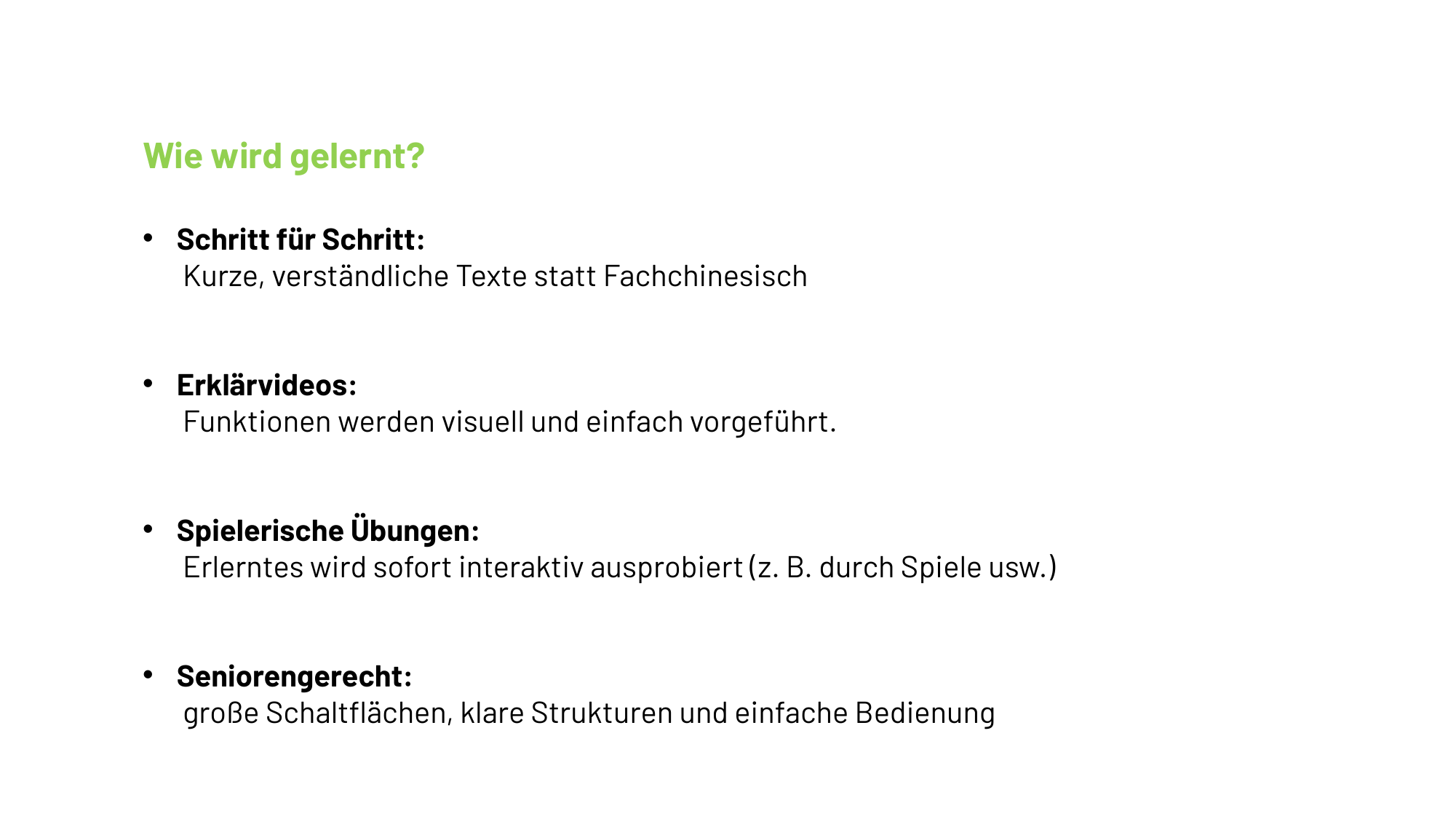

Wie wird gelernt?

Schritt für Schritt:
 Kurze, verständliche Texte statt Fachchinesisch
Erklärvideos:
 Funktionen werden visuell und einfach vorgeführt.
Spielerische Übungen:
 Erlerntes wird sofort interaktiv ausprobiert (z. B. durch Spiele usw.)
Seniorengerecht:
 große Schaltflächen, klare Strukturen und einfache Bedienung